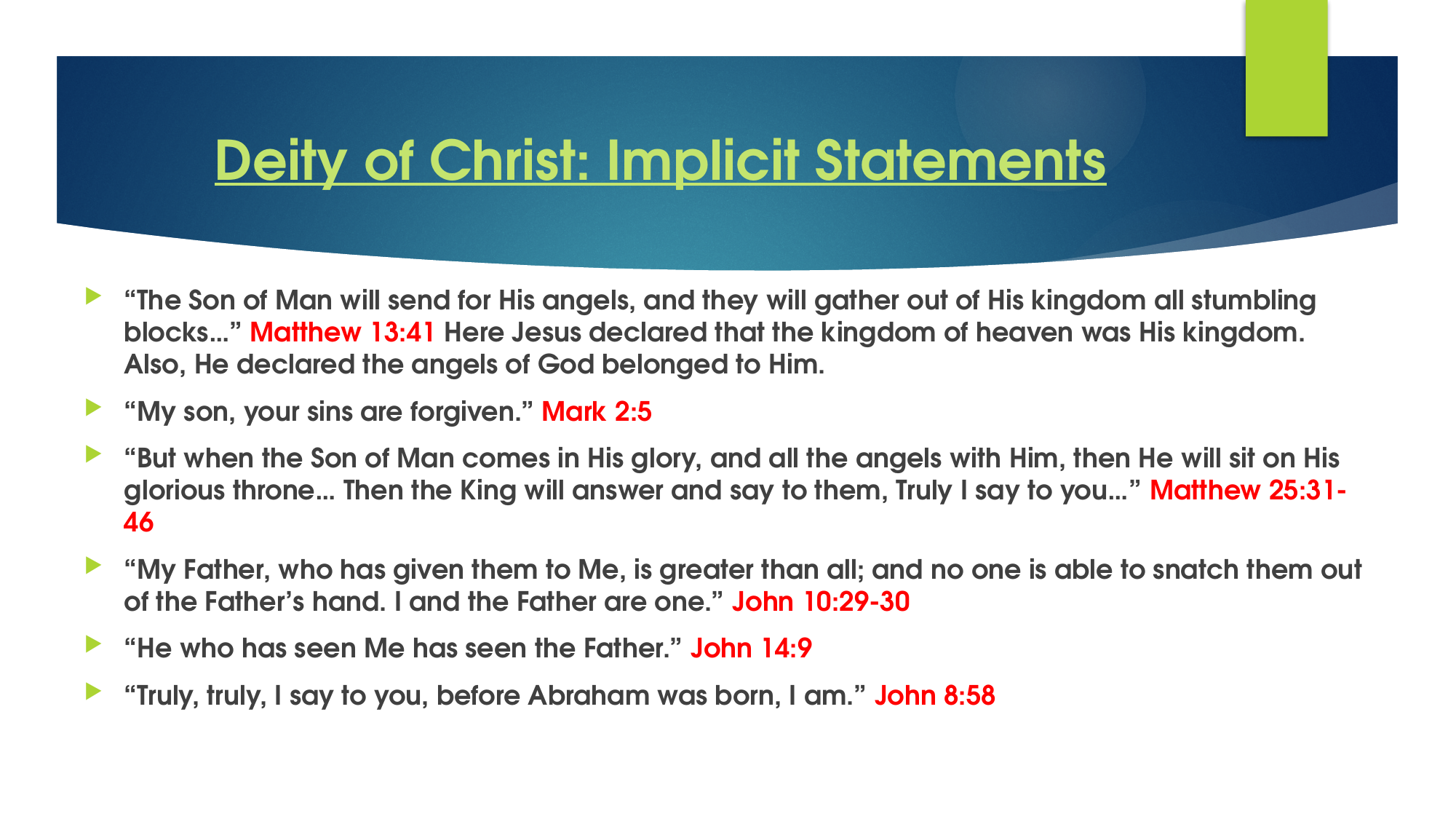

# Deity of Christ: Implicit Statements
“The Son of Man will send for His angels, and they will gather out of His kingdom all stumbling blocks…” Matthew 13:41 Here Jesus declared that the kingdom of heaven was His kingdom. Also, He declared the angels of God belonged to Him.
“My son, your sins are forgiven.” Mark 2:5
“But when the Son of Man comes in His glory, and all the angels with Him, then He will sit on His glorious throne… Then the King will answer and say to them, Truly I say to you…” Matthew 25:31-46
“My Father, who has given them to Me, is greater than all; and no one is able to snatch them out of the Father’s hand. I and the Father are one.” John 10:29-30
“He who has seen Me has seen the Father.” John 14:9
“Truly, truly, I say to you, before Abraham was born, I am.” John 8:58